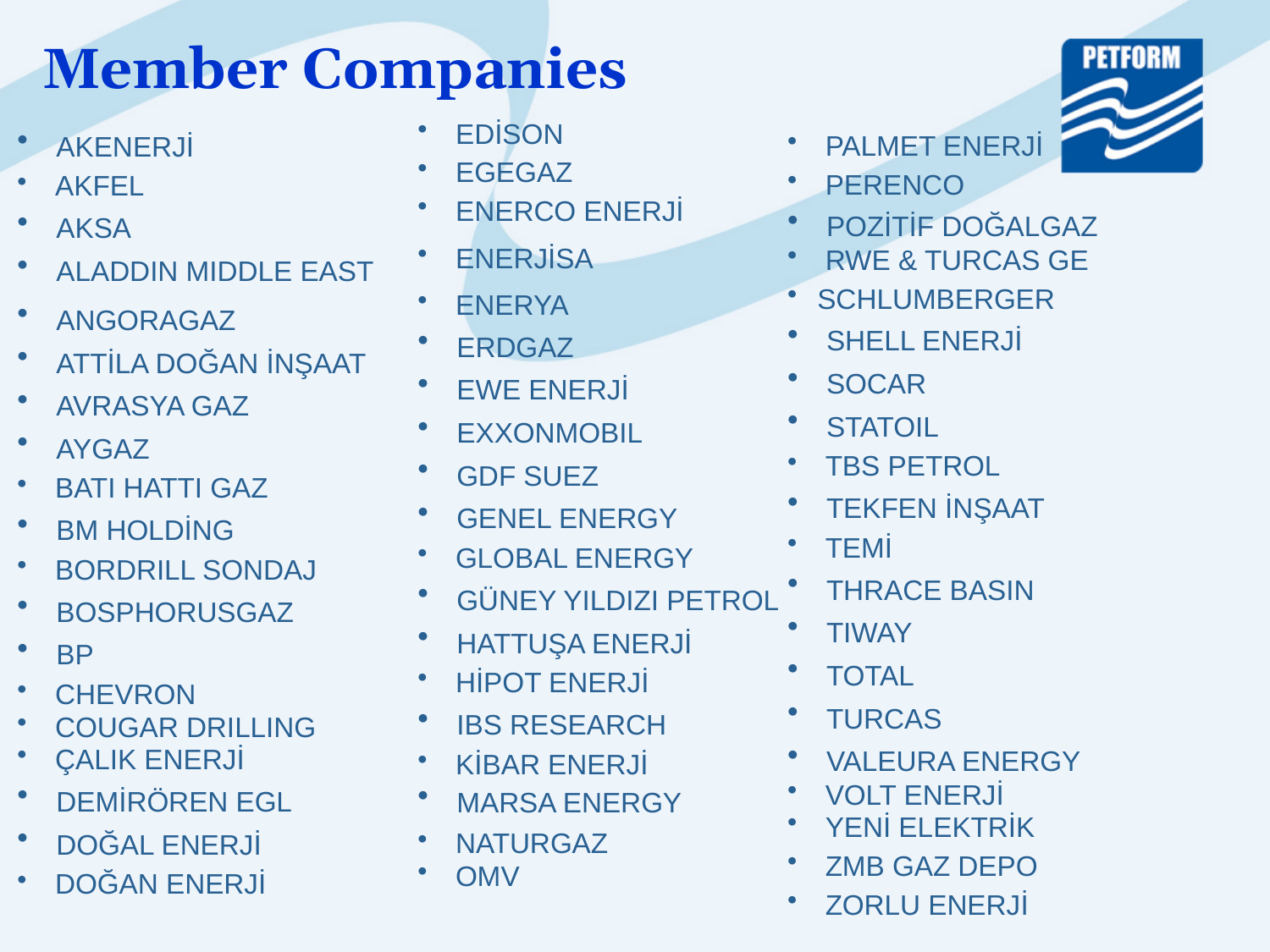

Member Companies
 EDİSON

 EGEGAZ

 ENERCO ENERJİ

 ENERJİSA

 ENERYA

 ERDGAZ

 EWE ENERJİ

 EXXONMOBIL

 GDF SUEZ

 GENEL ENERGY

 GLOBAL ENERGY

 GÜNEY YILDIZI PETROL

 HATTUŞA ENERJİ

 HİPOT ENERJİ

 IBS RESEARCH

 KİBAR ENERJİ

 MARSA ENERGY

 NATURGAZ
 OMV

 PALMET ENERJİ

 PERENCO

 POZİTİF DOĞALGAZ
 RWE & TURCAS GE

SCHLUMBERGER

 SHELL ENERJİ

 SOCAR

 STATOIL

 TBS PETROL

 TEKFEN İNŞAAT

 TEMİ

 THRACE BASIN

 TIWAY

 TOTAL

 TURCAS

 VALEURA ENERGY
 VOLT ENERJİ
 YENİ ELEKTRİK

 ZMB GAZ DEPO

 ZORLU ENERJİ
 AKENERJİ

 AKFEL

 AKSA

 ALADDIN MIDDLE EAST

 ANGORAGAZ

 ATTİLA DOĞAN İNŞAAT

 AVRASYA GAZ

 AYGAZ

 BATI HATTI GAZ

 BM HOLDİNG

 BORDRILL SONDAJ

 BOSPHORUSGAZ

 BP

 CHEVRON
 COUGAR DRILLING
 ÇALIK ENERJİ

 DEMİRÖREN EGL

 DOĞAL ENERJİ

 DOĞAN ENERJİ